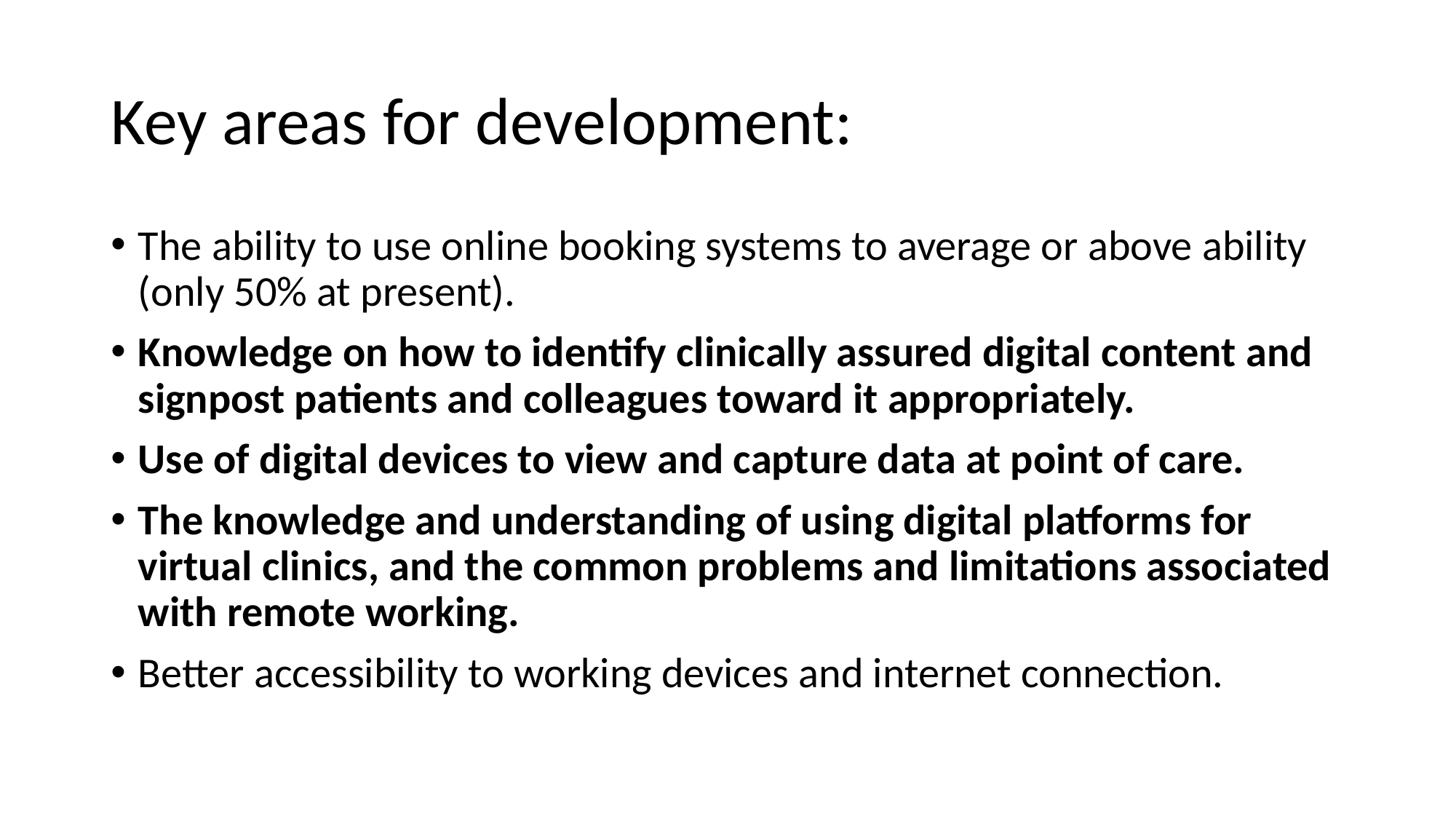

# Key areas for development:
The ability to use online booking systems to average or above ability (only 50% at present).
Knowledge on how to identify clinically assured digital content and signpost patients and colleagues toward it appropriately.
Use of digital devices to view and capture data at point of care.
The knowledge and understanding of using digital platforms for virtual clinics, and the common problems and limitations associated with remote working.
Better accessibility to working devices and internet connection.